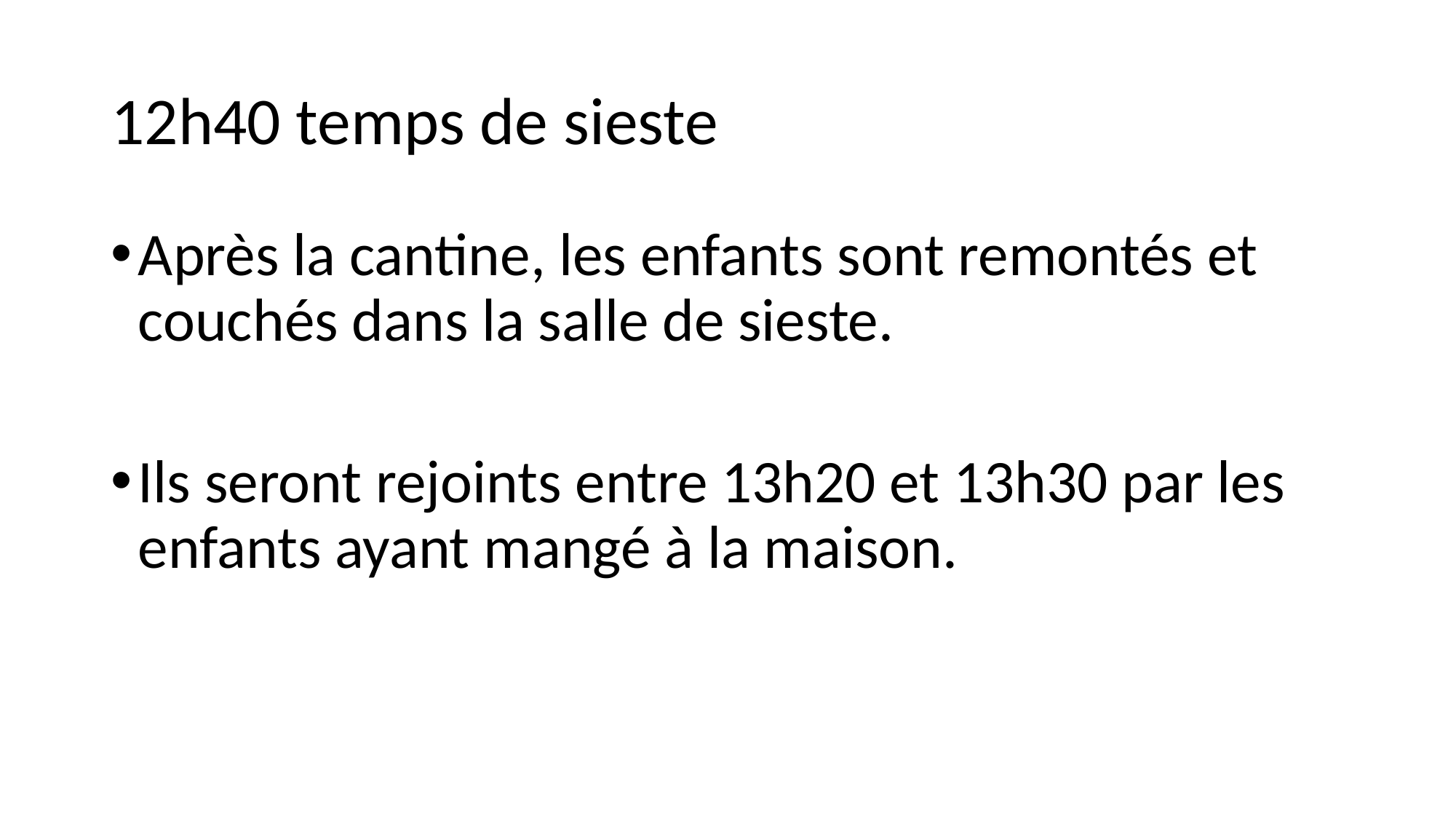

# 12h40 temps de sieste
Après la cantine, les enfants sont remontés et couchés dans la salle de sieste.

Ils seront rejoints entre 13h20 et 13h30 par les enfants ayant mangé à la maison.